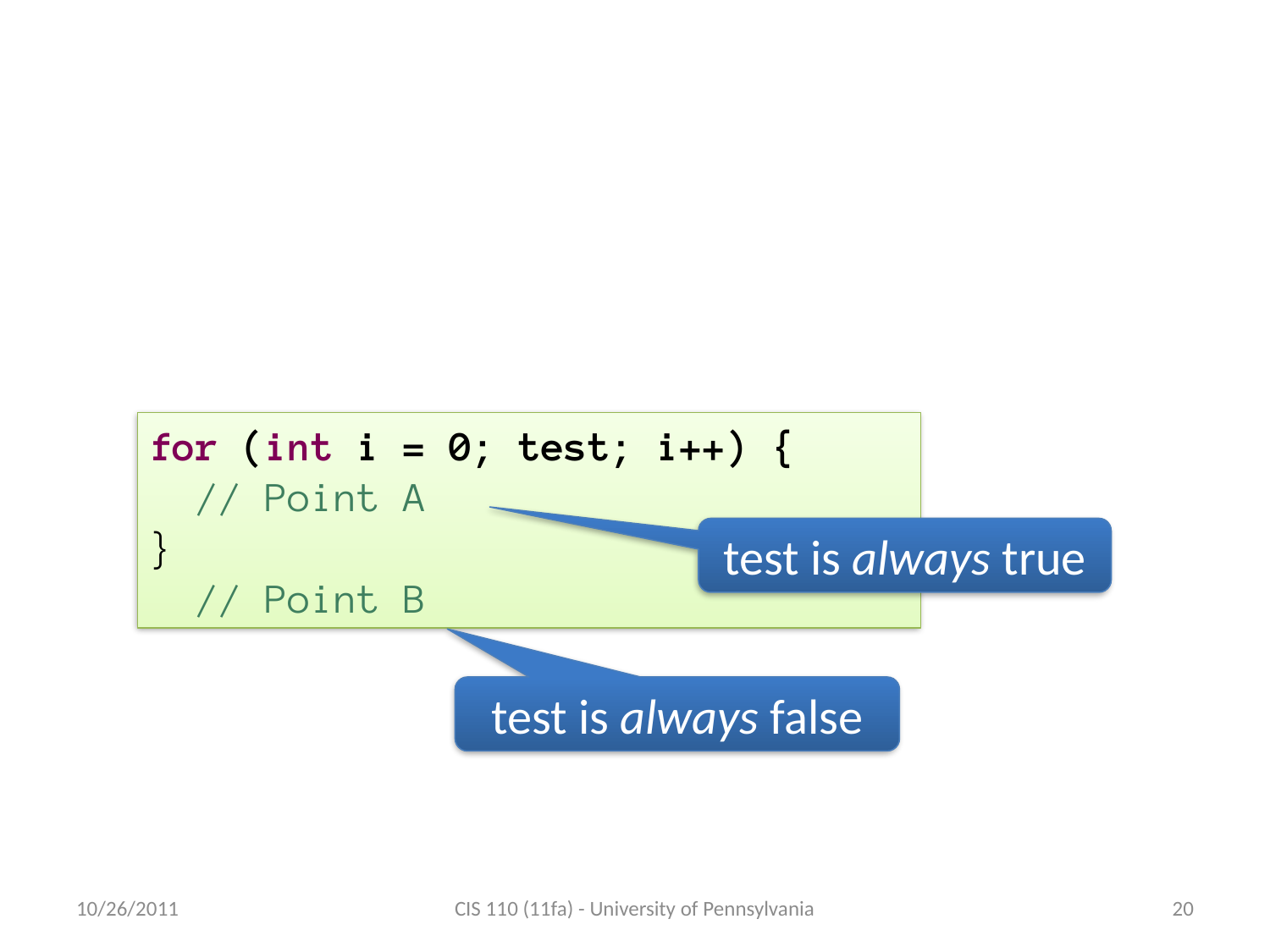

# Assertions and for loops
for (int i = 0; test; i++) {
  // Point A
}
  // Point B
test is always true
test is always false
10/26/2011
CIS 110 (11fa) - University of Pennsylvania
20